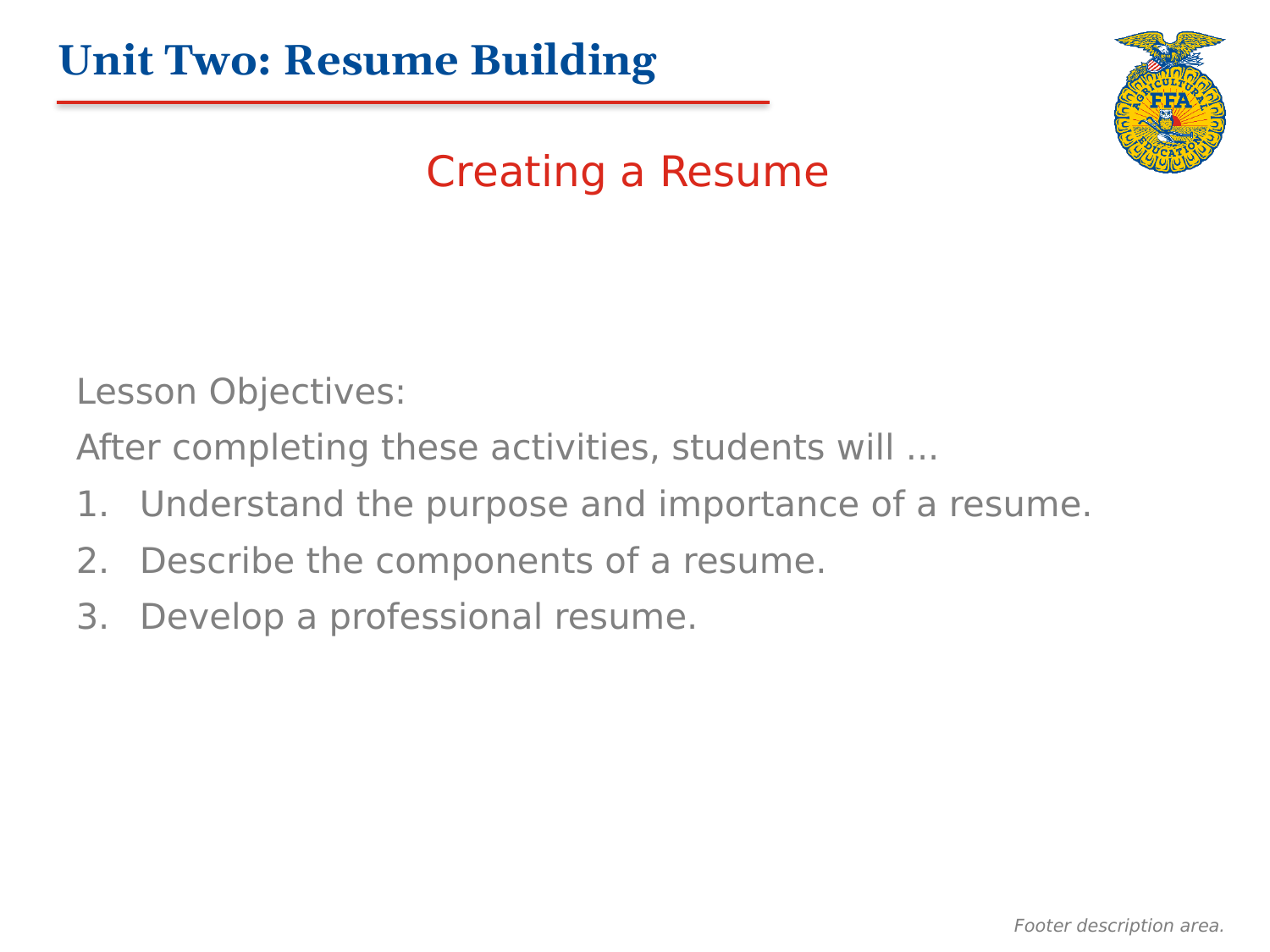

# Unit Two: Resume Building
Creating a Resume
Lesson Objectives:
After completing these activities, students will ...
Understand the purpose and importance of a resume.
Describe the components of a resume.
Develop a professional resume.
Footer description area.